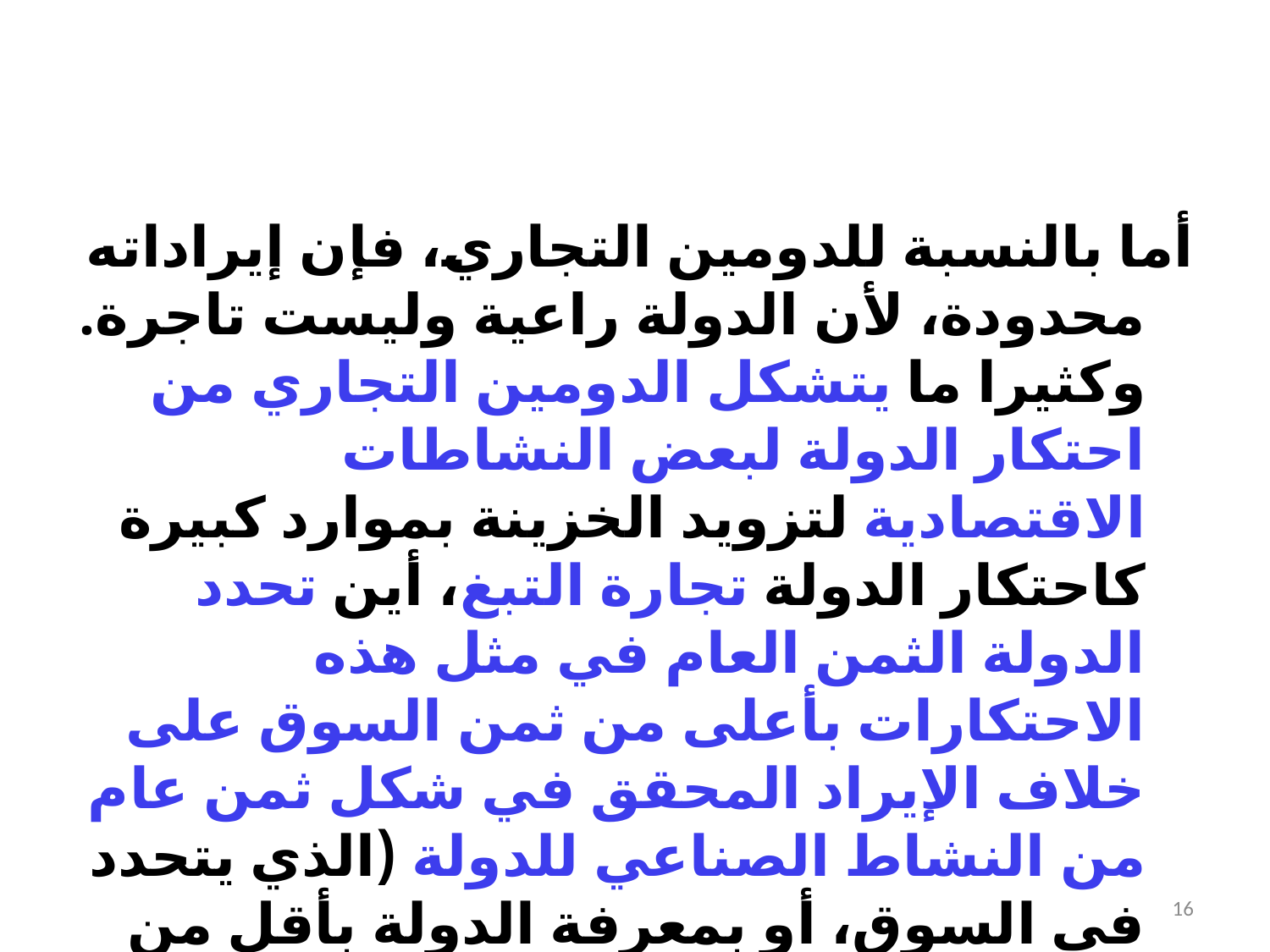

#
أما بالنسبة للدومين التجاري، فإن إيراداته محدودة، لأن الدولة راعية وليست تاجرة. وكثيرا ما يتشكل الدومين التجاري من احتكار الدولة لبعض النشاطات الاقتصادية لتزويد الخزينة بموارد كبيرة كاحتكار الدولة تجارة التبغ، أين تحدد الدولة الثمن العام في مثل هذه الاحتكارات بأعلى من ثمن السوق على خلاف الإيراد المحقق في شكل ثمن عام من النشاط الصناعي للدولة (الذي يتحدد في السوق، أو بمعرفة الدولة بأقل من ثمن السوق)، وفي هذه الحالة يمكن القول بأن الثمن يتضمن ضريبة مستترة وهي عبارة عن الفرق بين هذا الثمن وبين الثمن الذي كان سيحدد في السوق.

16